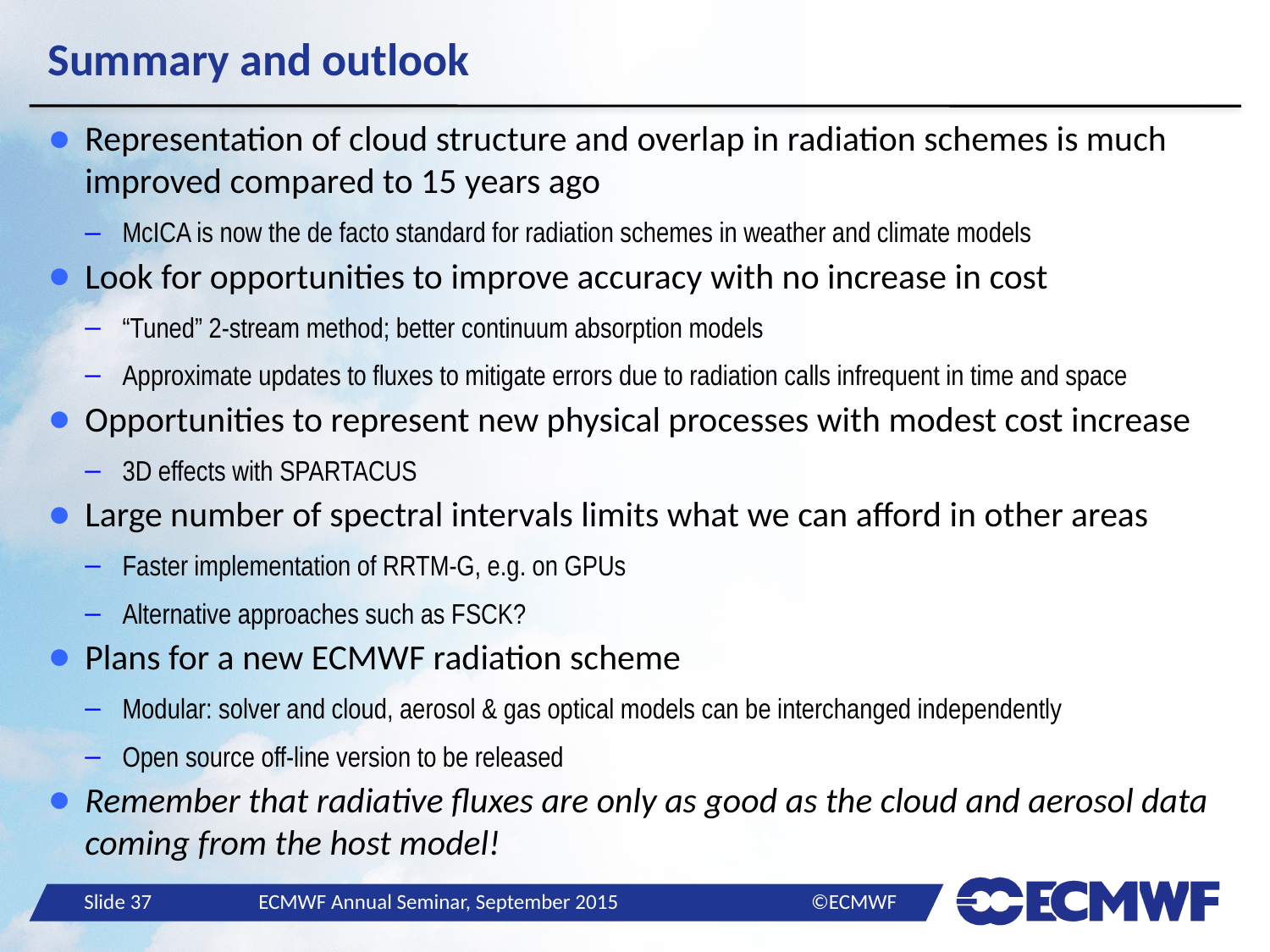

# Summary and outlook
Representation of cloud structure and overlap in radiation schemes is much improved compared to 15 years ago
McICA is now the de facto standard for radiation schemes in weather and climate models
Look for opportunities to improve accuracy with no increase in cost
“Tuned” 2-stream method; better continuum absorption models
Approximate updates to fluxes to mitigate errors due to radiation calls infrequent in time and space
Opportunities to represent new physical processes with modest cost increase
3D effects with SPARTACUS
Large number of spectral intervals limits what we can afford in other areas
Faster implementation of RRTM-G, e.g. on GPUs
Alternative approaches such as FSCK?
Plans for a new ECMWF radiation scheme
Modular: solver and cloud, aerosol & gas optical models can be interchanged independently
Open source off-line version to be released
Remember that radiative fluxes are only as good as the cloud and aerosol data coming from the host model!